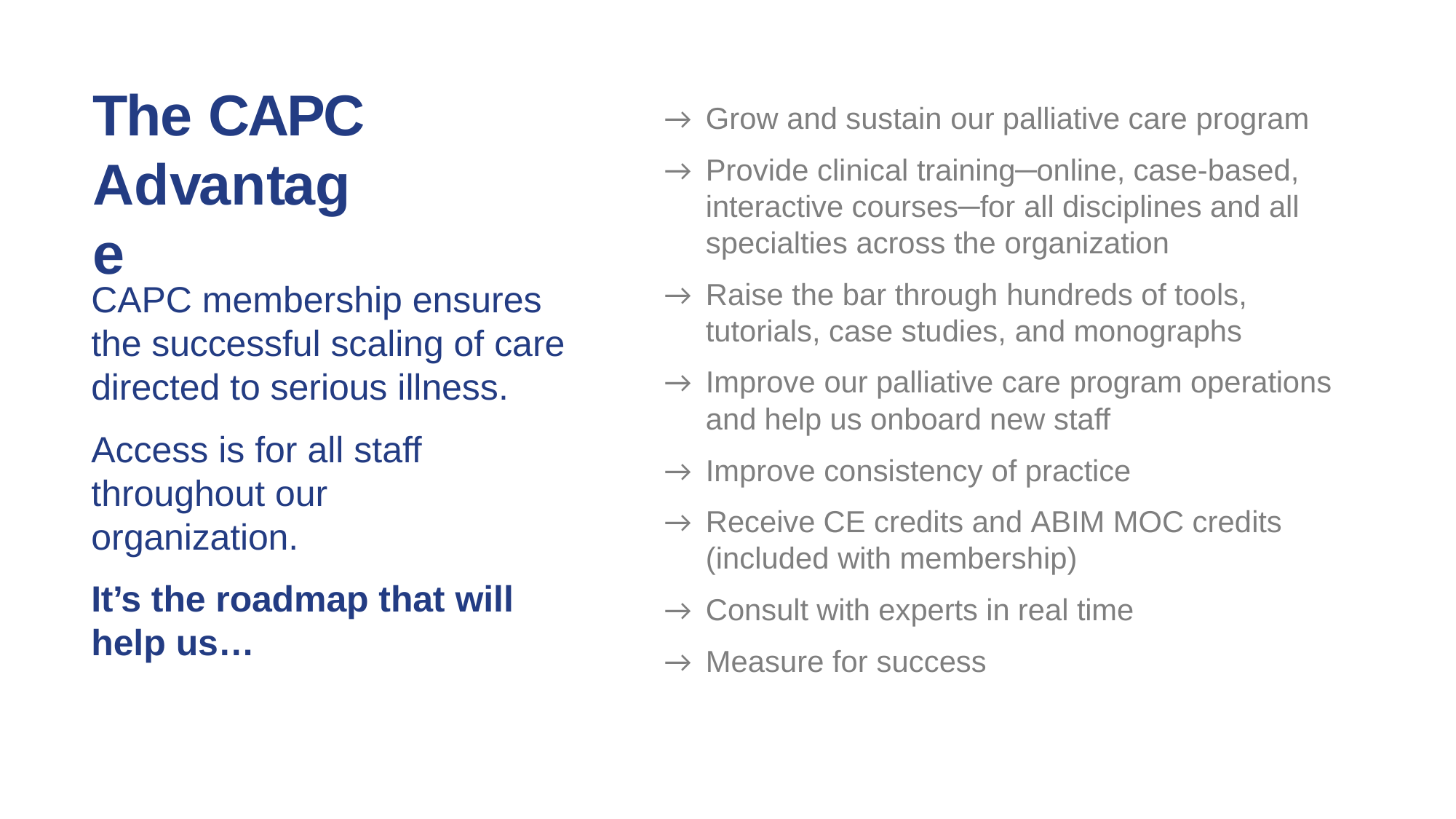

# The CAPC
Advantage
→	Grow and sustain our palliative care program
→	Provide clinical training─online, case-based, interactive courses─for all disciplines and all specialties across the organization
→	Raise the bar through hundreds of tools, tutorials, case studies, and monographs
→	Improve our palliative care program operations
and help us onboard new staff
→	Improve consistency of practice
→	Receive CE credits and ABIM MOC credits  (included with membership)
→	Consult with experts in real time
→	Measure for success
CAPC membership ensures the successful scaling of care directed to serious illness.
Access is for all staff throughout our organization.
It’s the roadmap that will  help us…